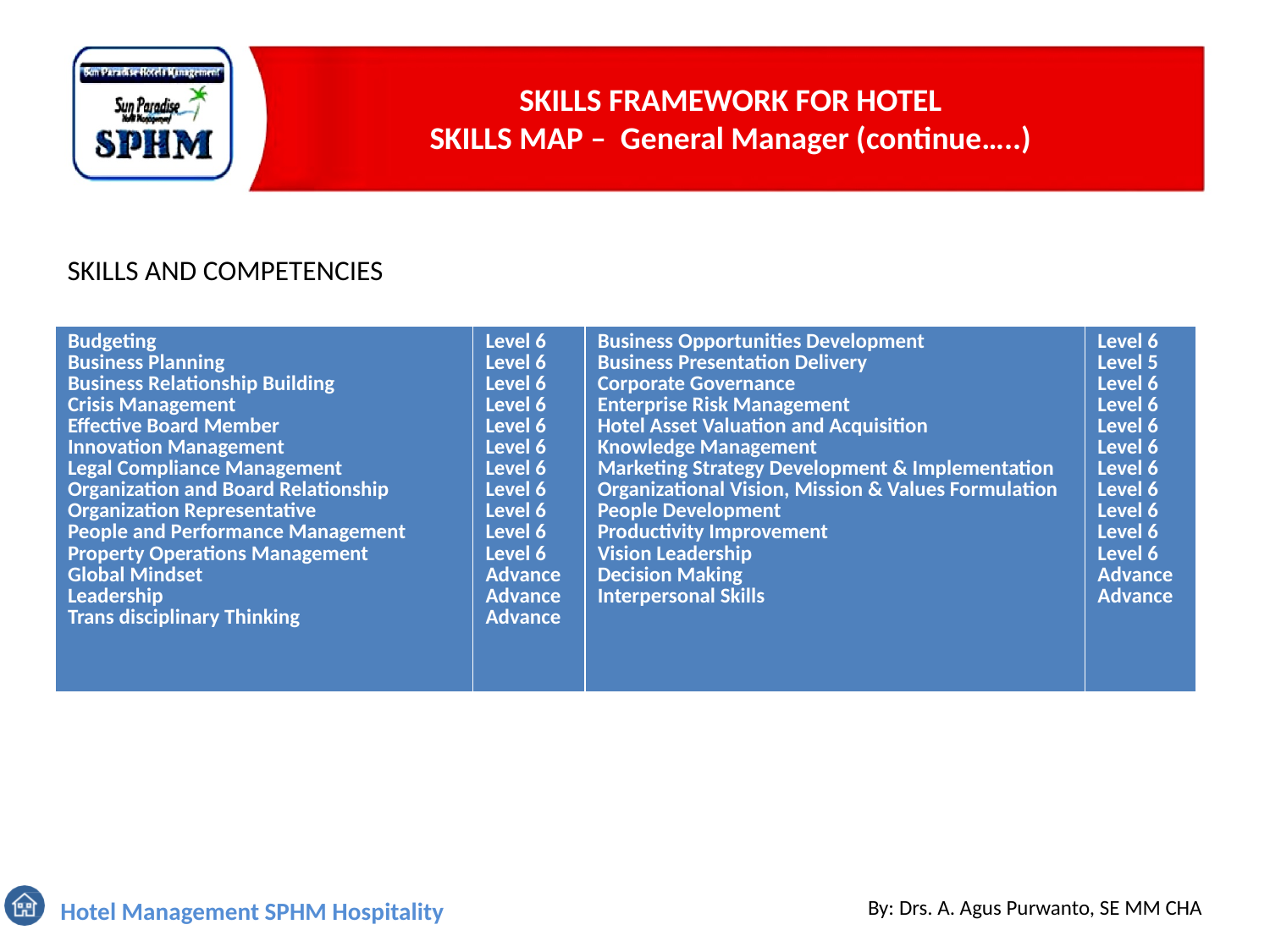

# SKILLS FRAMEWORK FOR HOTEL SKILLS MAP –  General Manager (continue…..)
SKILLS AND COMPETENCIES
| Budgeting Business Planning Business Relationship Building Crisis Management Effective Board Member Innovation Management Legal Compliance Management Organization and Board Relationship Organization Representative People and Performance Management Property Operations Management Global Mindset Leadership Trans disciplinary Thinking | Level 6 Level 6 Level 6 Level 6 Level 6 Level 6 Level 6 Level 6 Level 6 Level 6 Level 6 Advance Advance Advance | Business Opportunities Development Business Presentation Delivery Corporate Governance Enterprise Risk Management Hotel Asset Valuation and Acquisition Knowledge Management Marketing Strategy Development & Implementation Organizational Vision, Mission & Values Formulation People Development Productivity Improvement Vision Leadership Decision Making Interpersonal Skills | Level 6 Level 5 Level 6 Level 6 Level 6 Level 6 Level 6 Level 6 Level 6 Level 6 Level 6 Advance Advance |
| --- | --- | --- | --- |
By: Drs. A. Agus Purwanto, SE MM CHA
Hotel Management SPHM Hospitality